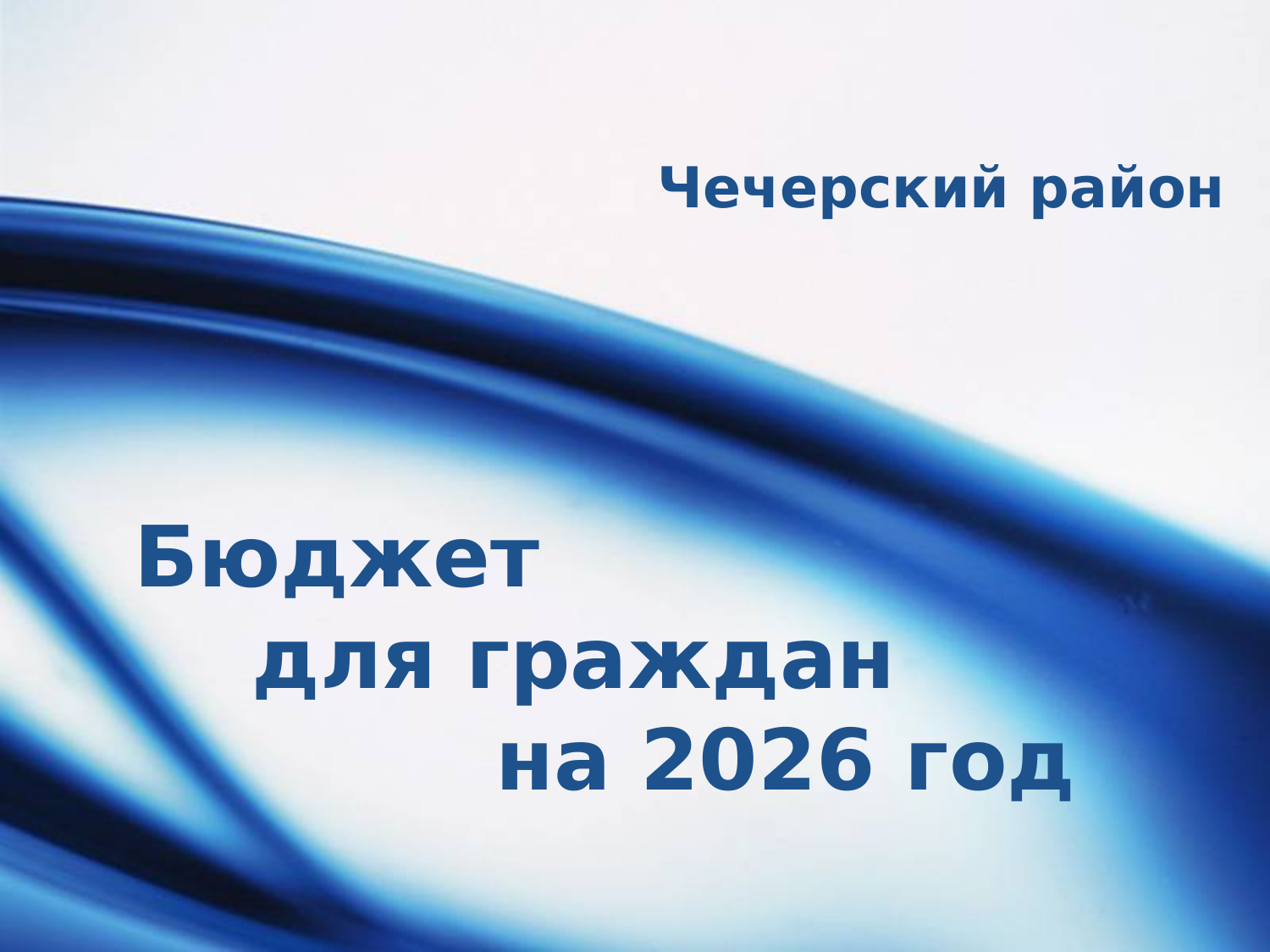

# Чечерский район
      Бюджет
          для граждан
              на 2026 год